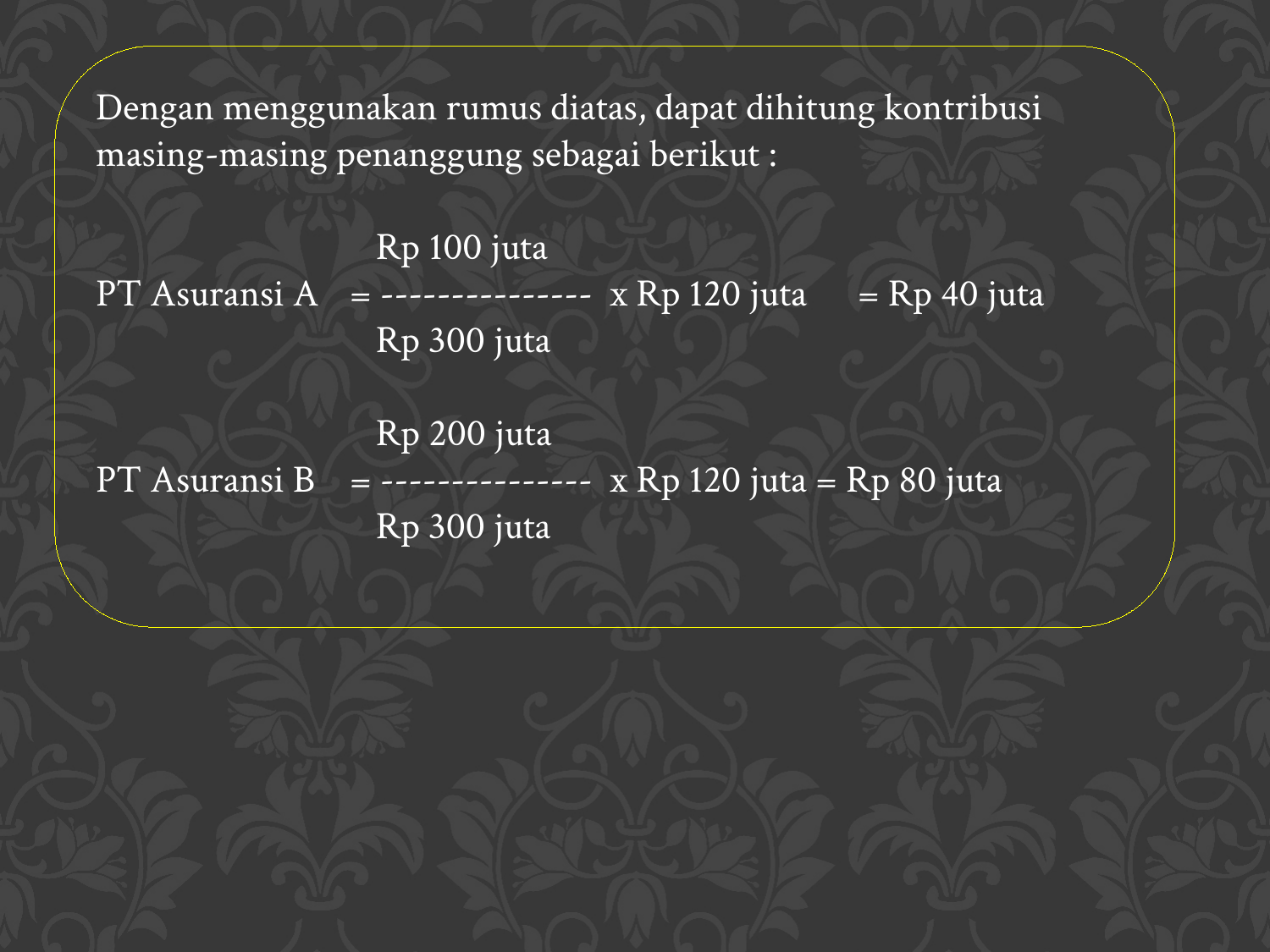

Dengan menggunakan rumus diatas, dapat dihitung kontribusi masing-masing penanggung sebagai berikut :

		   Rp 100 juta
PT Asuransi A	= ---------------  x Rp 120 juta	= Rp 40 juta
   		   Rp 300 juta

		   Rp 200 juta
PT Asuransi B	= ---------------  x Rp 120 juta = Rp 80 juta
  		   Rp 300 juta